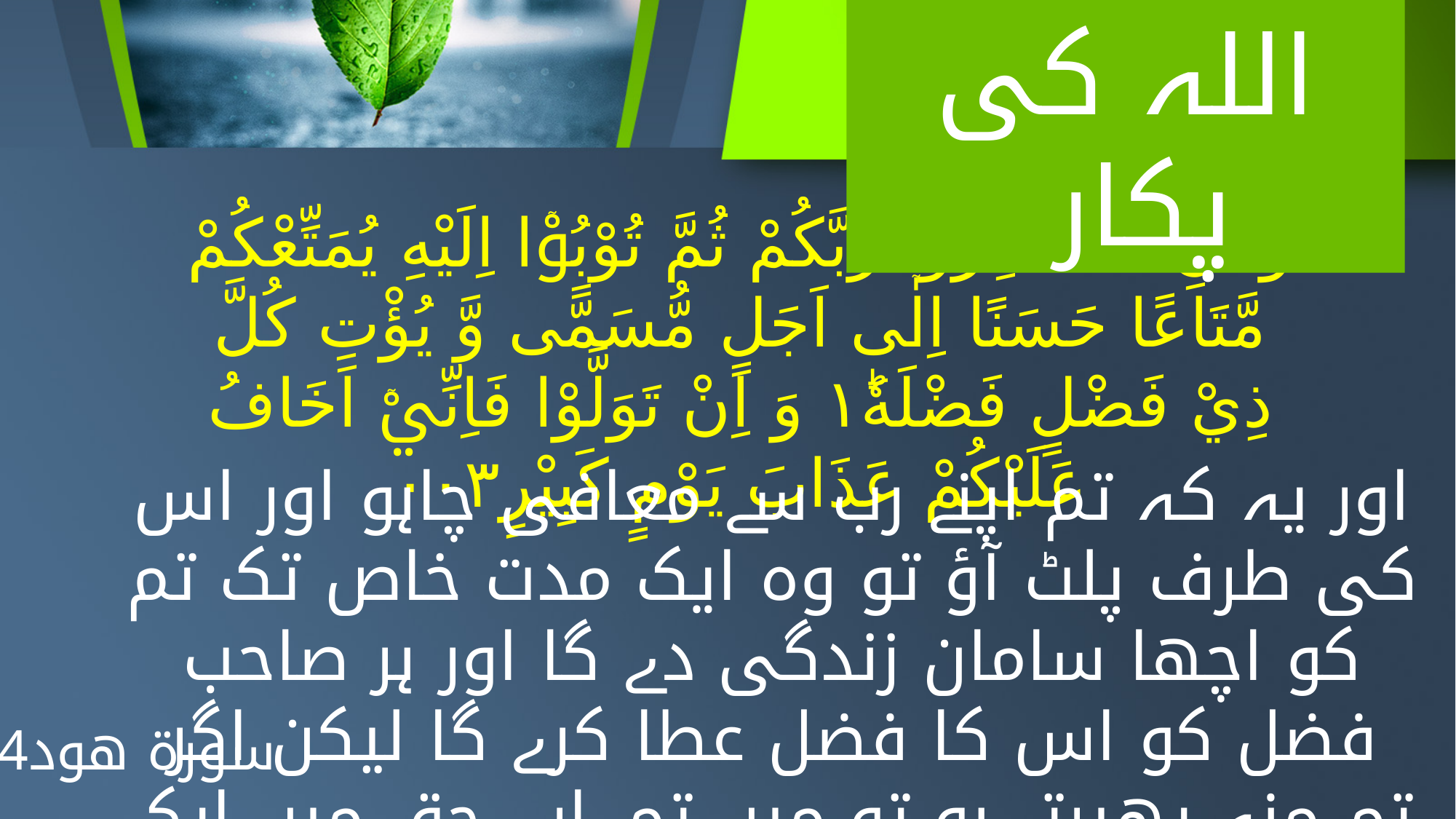

اللہ کی پکار
وَّ اَنِ اسْتَغْفِرُوْا رَبَّكُمْ ثُمَّ تُوْبُوْۤا اِلَيْهِ يُمَتِّعْكُمْ مَّتَاعًا حَسَنًا اِلٰۤى اَجَلٍ مُّسَمًّى وَّ يُؤْتِ كُلَّ ذِيْ فَضْلٍ فَضْلَهٗ١ؕ وَ اِنْ تَوَلَّوْا فَاِنِّيْۤ اَخَافُ عَلَيْكُمْ عَذَابَ يَوْمٍ كَبِيْرٍ۰۰۳
اور یہ کہ تم اپنے رب سے معافی چاہو اور اس کی طرف پلٹ آؤ تو وہ ایک مدت خاص تک تم کو اچھا سامان زندگی دے گا اور ہر صاحب فضل کو اس کا فضل عطا کرے گا لیکن اگر تم منہ پھیرتے ہو تو میں تمہارے حق میں ایک بڑے ہولناک دن کے عذاب سے ڈرتا ہوں تم سب کو اللہ کی طرف پلٹنا ہے اور وہ سب کچھ کرسکتا ہے
سورة هود4